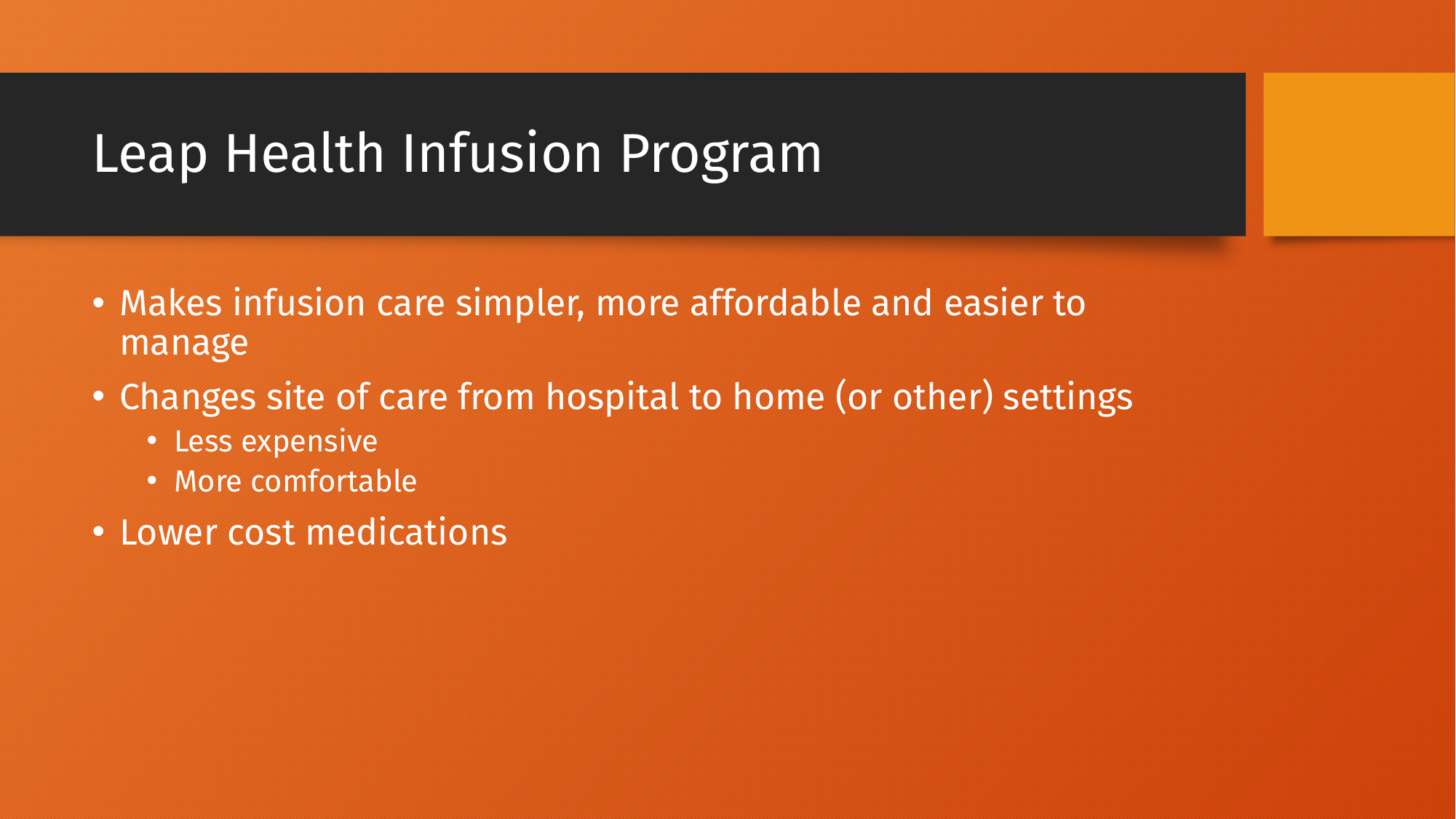

# Leap Health Infusion Program
Makes infusion care simpler, more affordable and easier to manage
Changes site of care from hospital to home (or other) settings
Less expensive
More comfortable
Lower cost medications